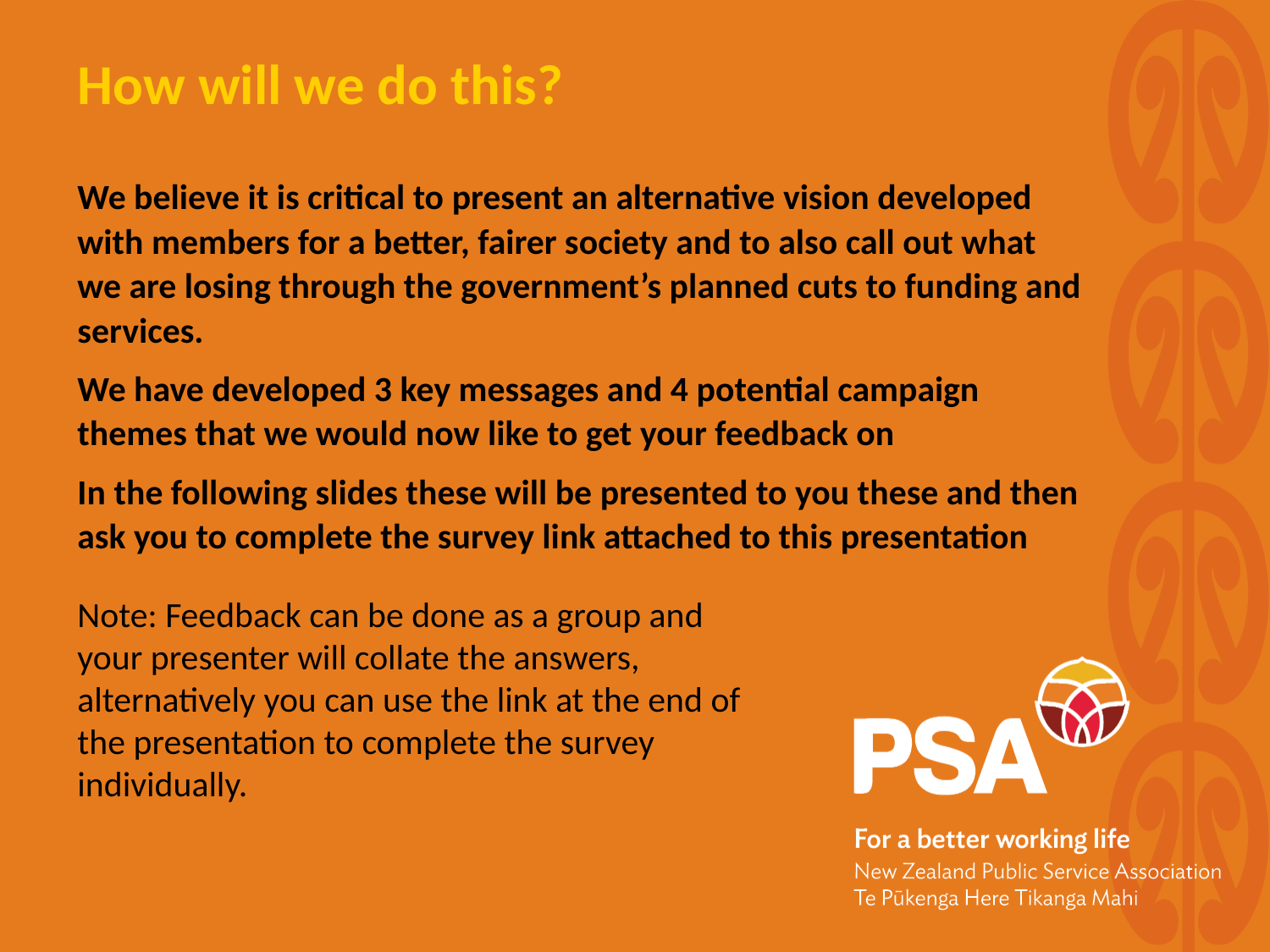

How will we do this?
We believe it is critical to present an alternative vision developed with members for a better, fairer society and to also call out what we are losing through the government’s planned cuts to funding and services.
We have developed 3 key messages and 4 potential campaign themes that we would now like to get your feedback on
In the following slides these will be presented to you these and then ask you to complete the survey link attached to this presentation
Note: Feedback can be done as a group and your presenter will collate the answers, alternatively you can use the link at the end of the presentation to complete the survey individually.